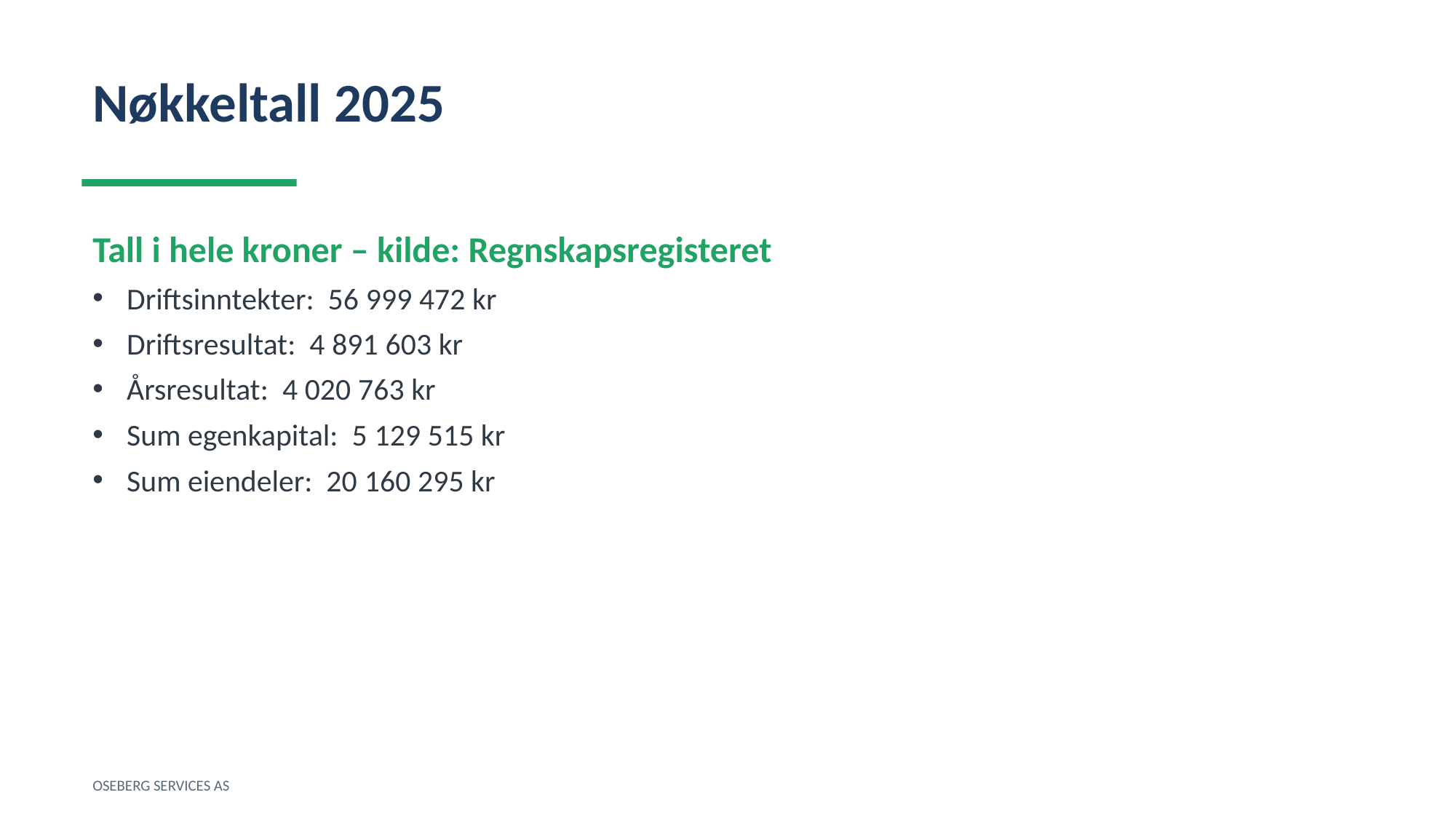

Nøkkeltall 2025

Tall i hele kroner – kilde: Regnskapsregisteret
Driftsinntekter:  56 999 472 kr
Driftsresultat:  4 891 603 kr
Årsresultat:  4 020 763 kr
Sum egenkapital:  5 129 515 kr
Sum eiendeler:  20 160 295 kr
OSEBERG SERVICES AS